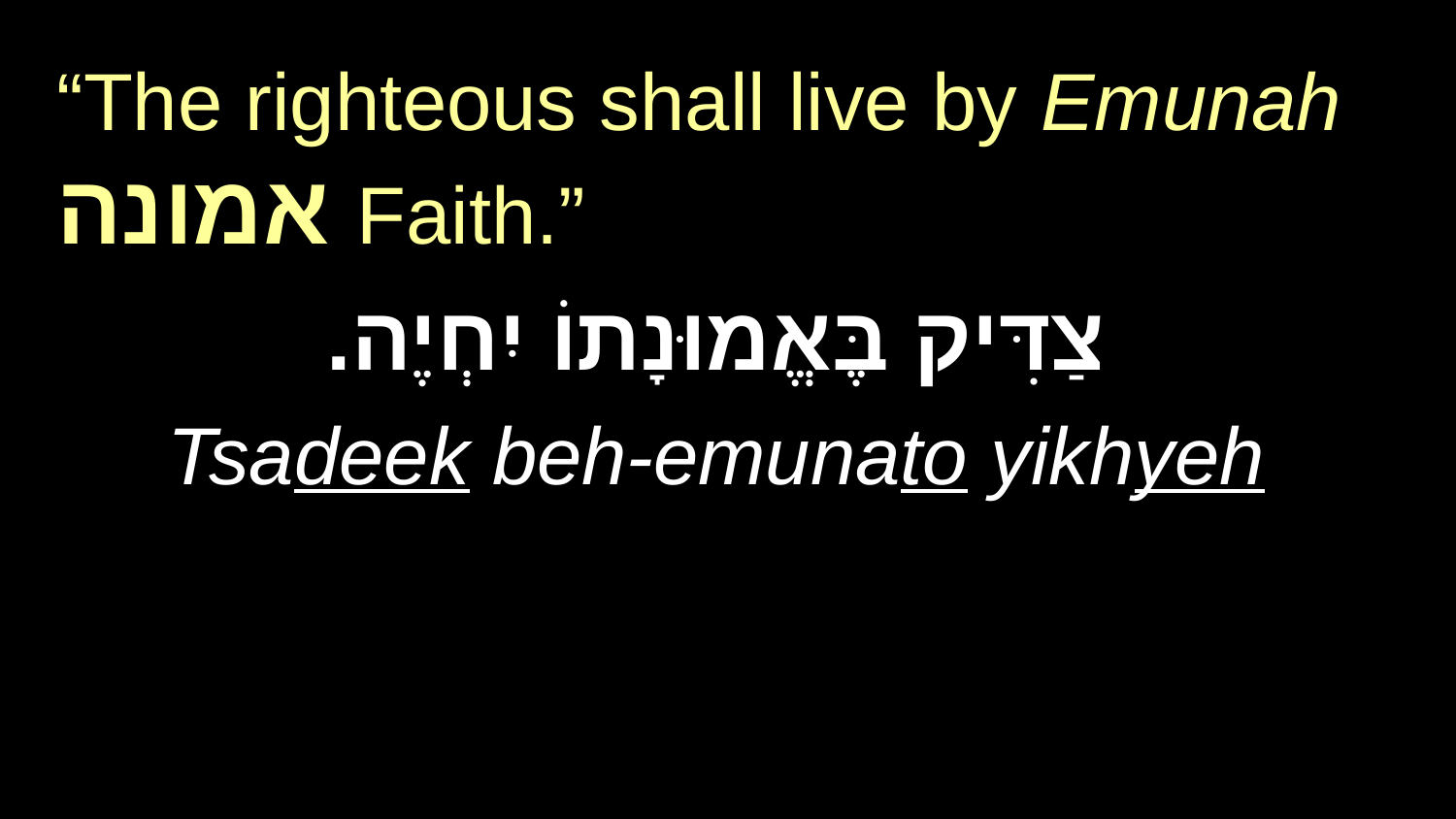

“The righteous shall live by Emunah אמונה Faith.”
צַדִּיק בֶּאֱמוּנָתוֹ יִחְיֶה.
Tsadeek beh-emunato yikhyeh